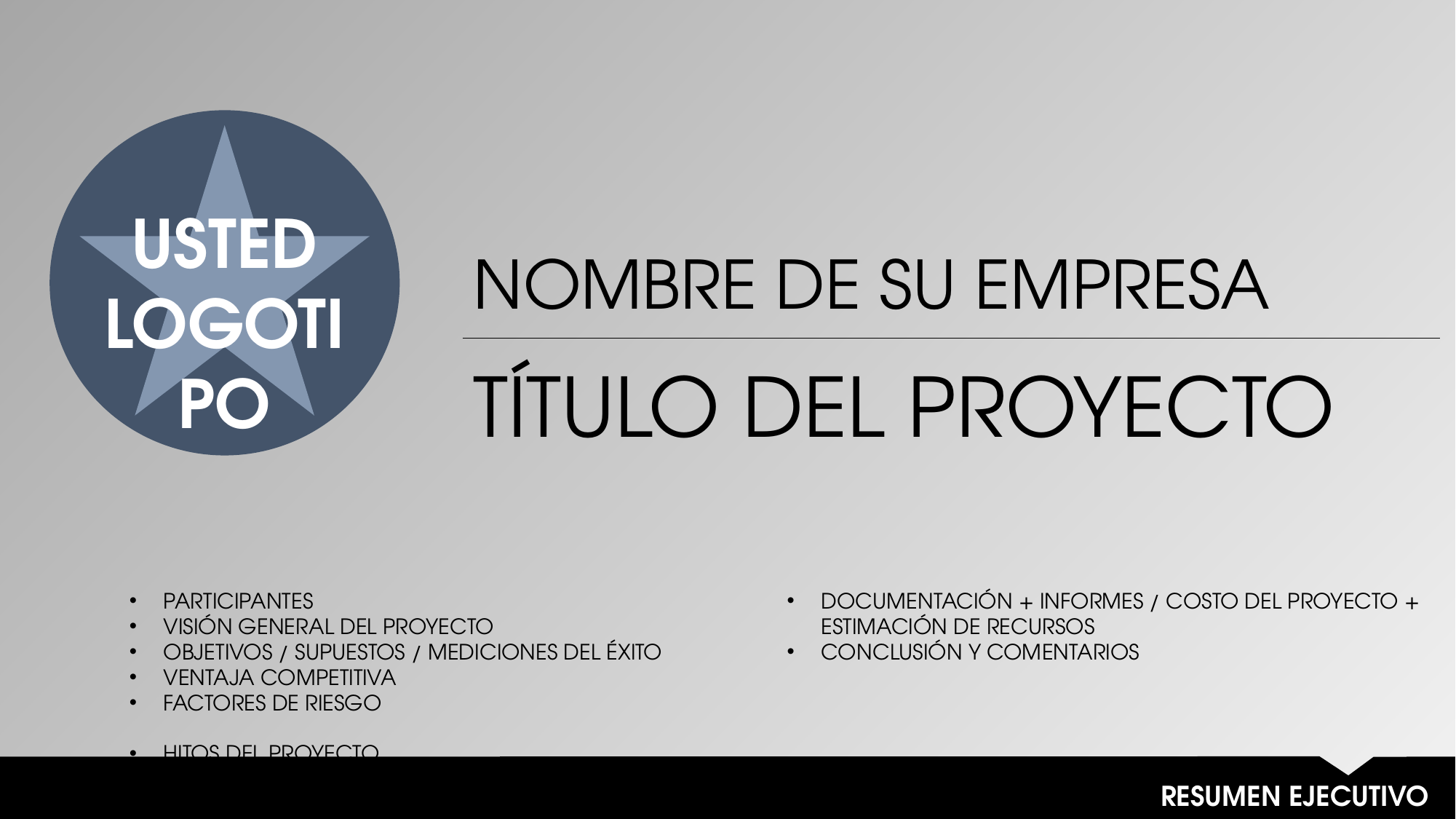

USTED
LOGOTIPO
NOMBRE DE SU EMPRESA
TÍTULO DEL PROYECTO
PARTICIPANTES
VISIÓN GENERAL DEL PROYECTO
OBJETIVOS / SUPUESTOS / MEDICIONES DEL ÉXITO
VENTAJA COMPETITIVA
FACTORES DE RIESGO

HITOS DEL PROYECTO
DOCUMENTACIÓN + INFORMES / COSTO DEL PROYECTO + ESTIMACIÓN DE RECURSOS
CONCLUSIÓN Y COMENTARIOS

RESUMEN EJECUTIVO